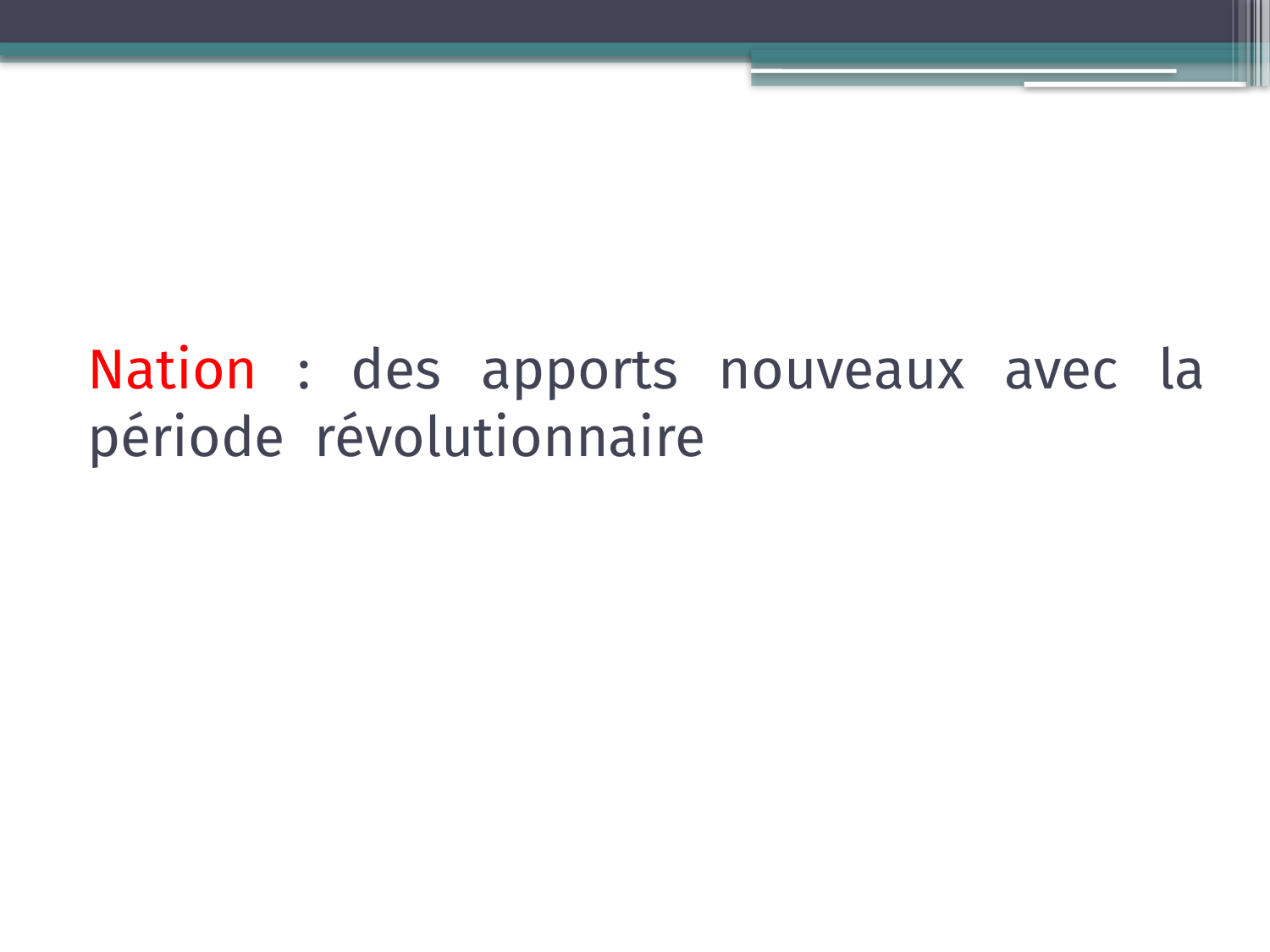

# Nation : des apports nouveaux avec la période  révolutionnaire